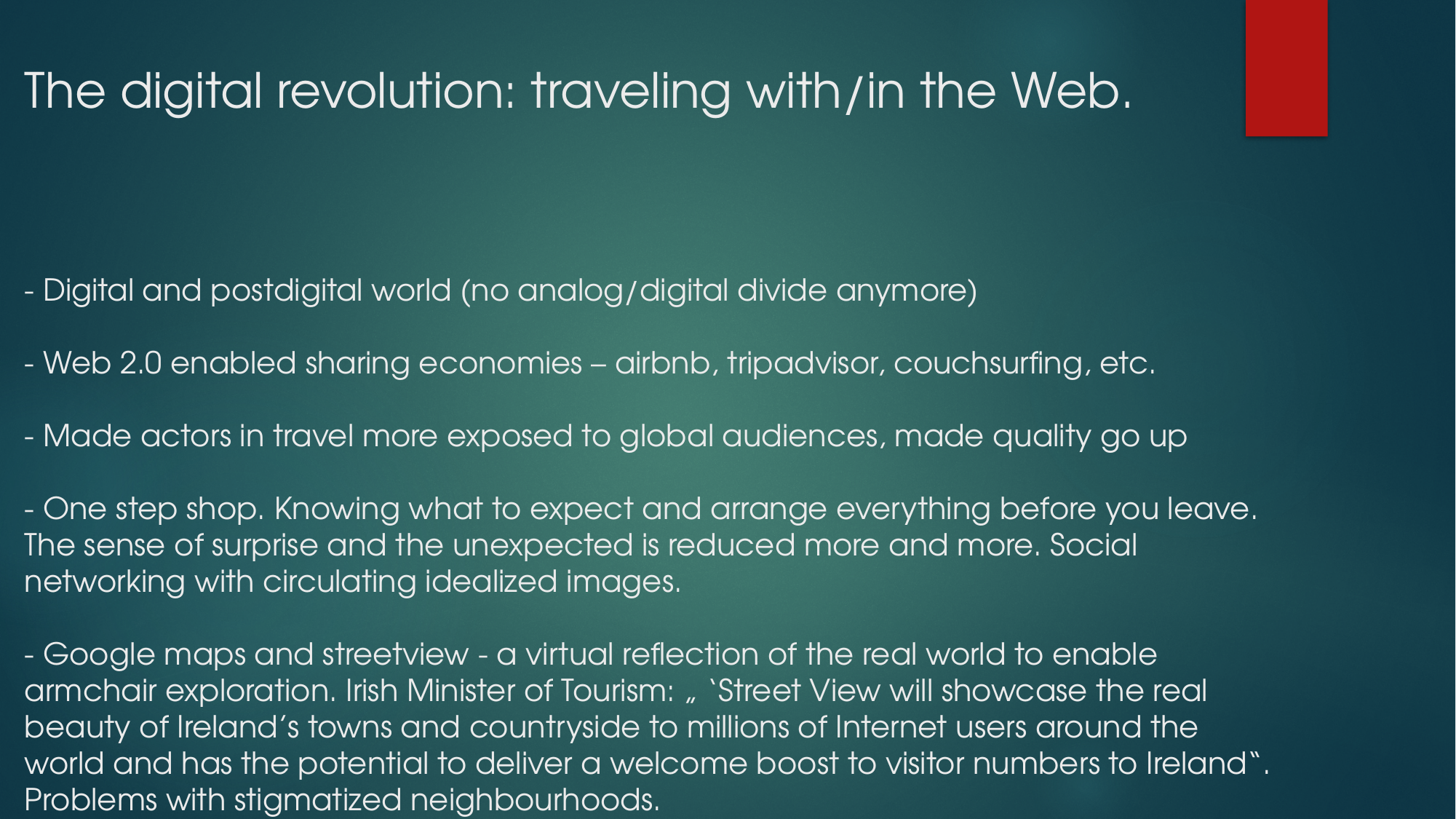

# The digital revolution: traveling with/in the Web. - Digital and postdigital world (no analog/digital divide anymore) - Web 2.0 enabled sharing economies – airbnb, tripadvisor, couchsurfing, etc. - Made actors in travel more exposed to global audiences, made quality go up - One step shop. Knowing what to expect and arrange everything before you leave. The sense of surprise and the unexpected is reduced more and more. Social networking with circulating idealized images. - Google maps and streetview - a virtual reflection of the real world to enable armchair exploration. Irish Minister of Tourism: „ ‘Street View will showcase the real beauty of Ireland’s towns and countryside to millions of Internet users around the world and has the potential to deliver a welcome boost to visitor numbers to Ireland“. Problems with stigmatized neighbourhoods.